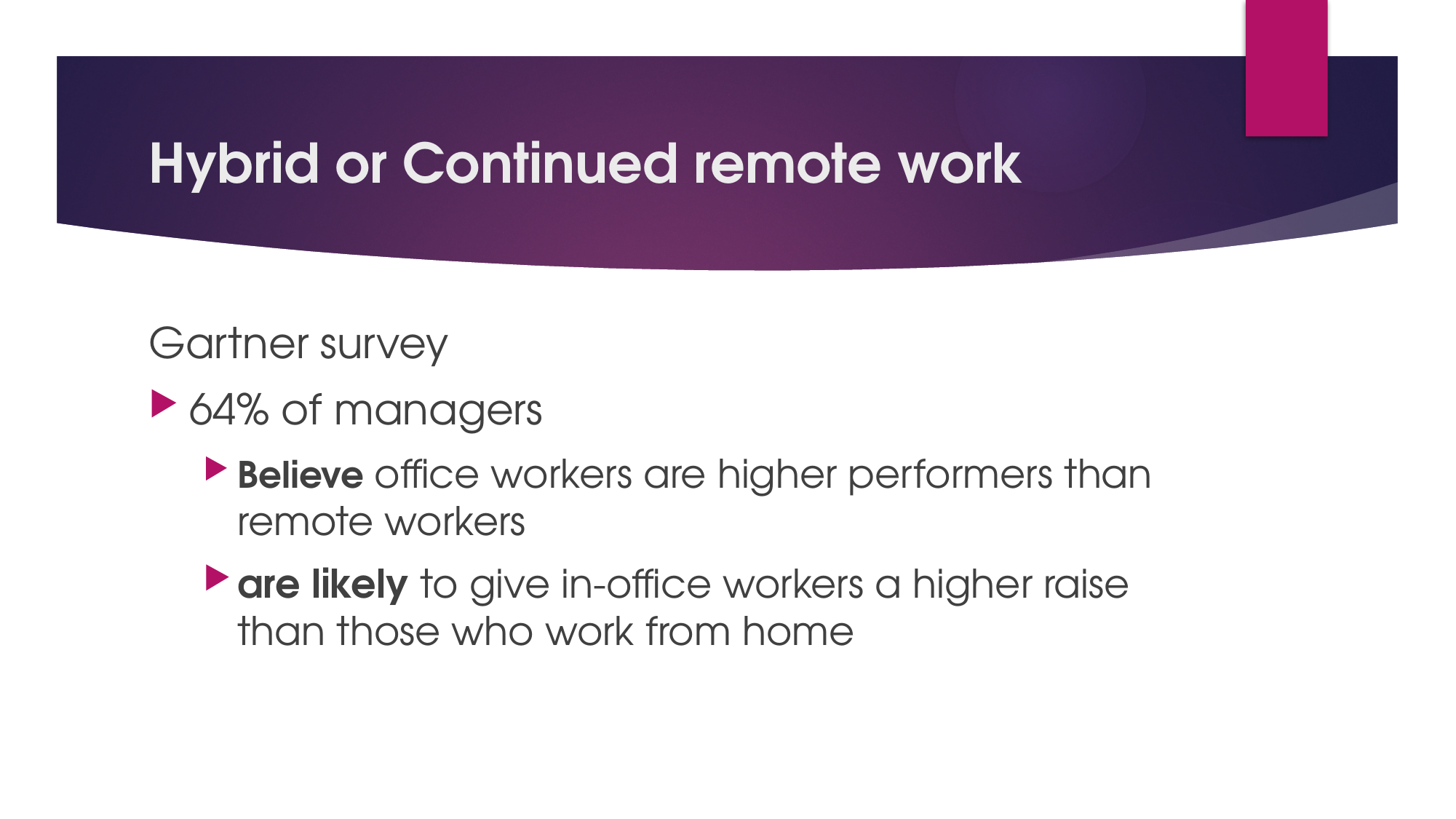

# Hybrid or Continued remote work
Gartner survey
64% of managers
Believe office workers are higher performers than remote workers
are likely to give in-office workers a higher raise than those who work from home